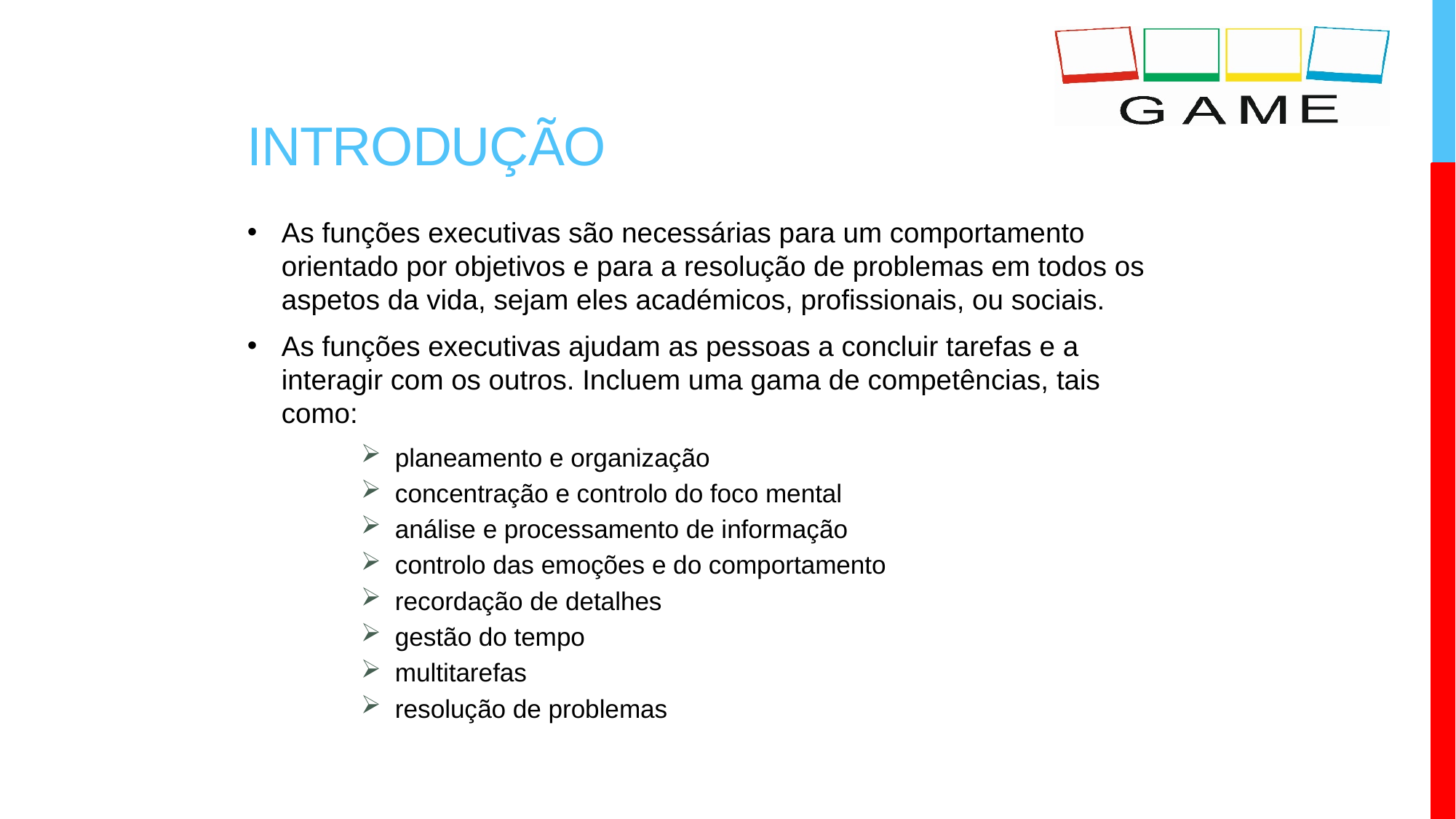

# Introdução
As funções executivas são necessárias para um comportamento orientado por objetivos e para a resolução de problemas em todos os aspetos da vida, sejam eles académicos, profissionais, ou sociais.
As funções executivas ajudam as pessoas a concluir tarefas e a interagir com os outros. Incluem uma gama de competências, tais como:
planeamento e organização
concentração e controlo do foco mental
análise e processamento de informação
controlo das emoções e do comportamento
recordação de detalhes
gestão do tempo
multitarefas
resolução de problemas